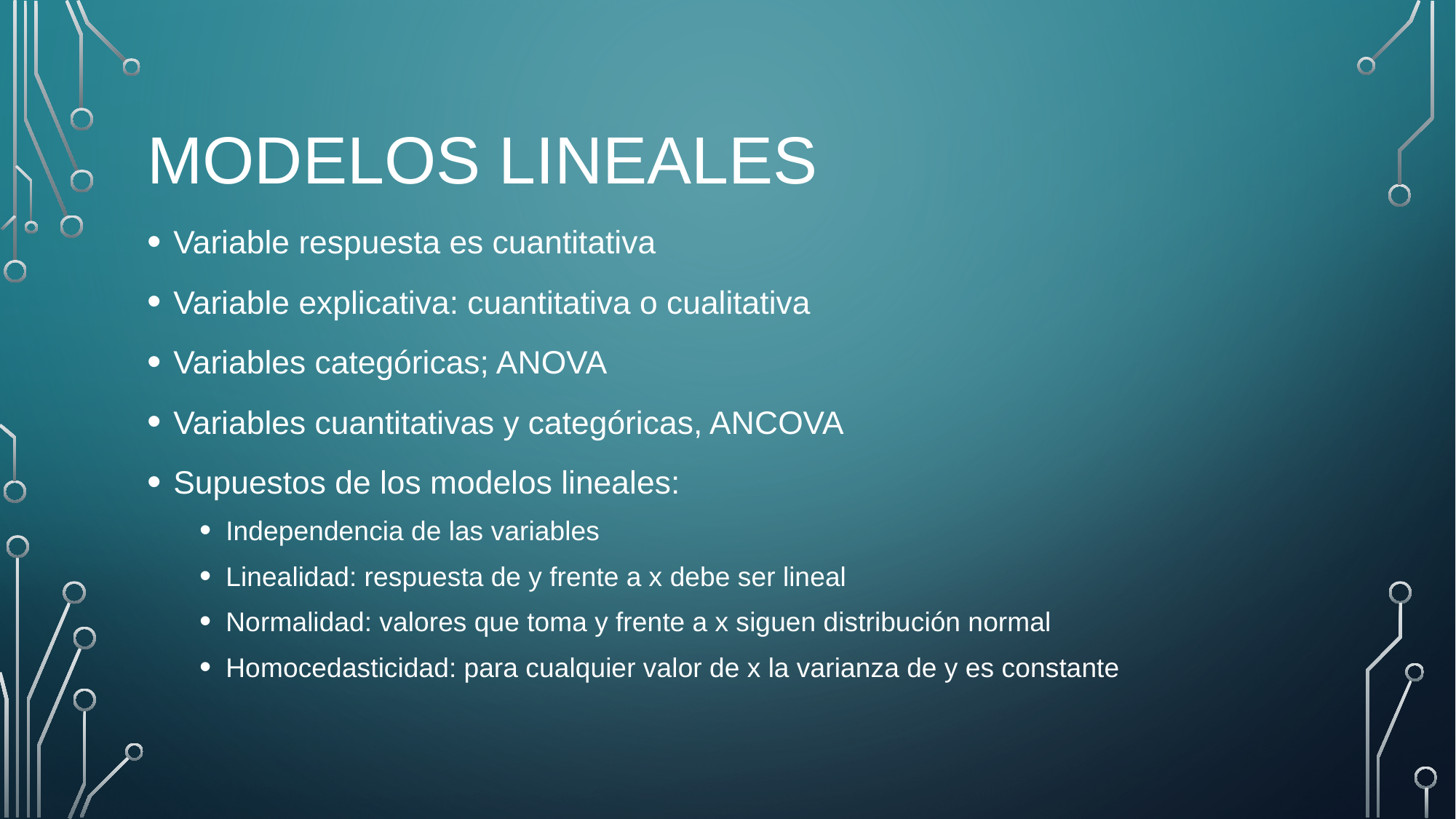

# Modelos lineales
Variable respuesta es cuantitativa
Variable explicativa: cuantitativa o cualitativa
Variables categóricas; ANOVA
Variables cuantitativas y categóricas, ANCOVA
Supuestos de los modelos lineales:
Independencia de las variables
Linealidad: respuesta de y frente a x debe ser lineal
Normalidad: valores que toma y frente a x siguen distribución normal
Homocedasticidad: para cualquier valor de x la varianza de y es constante